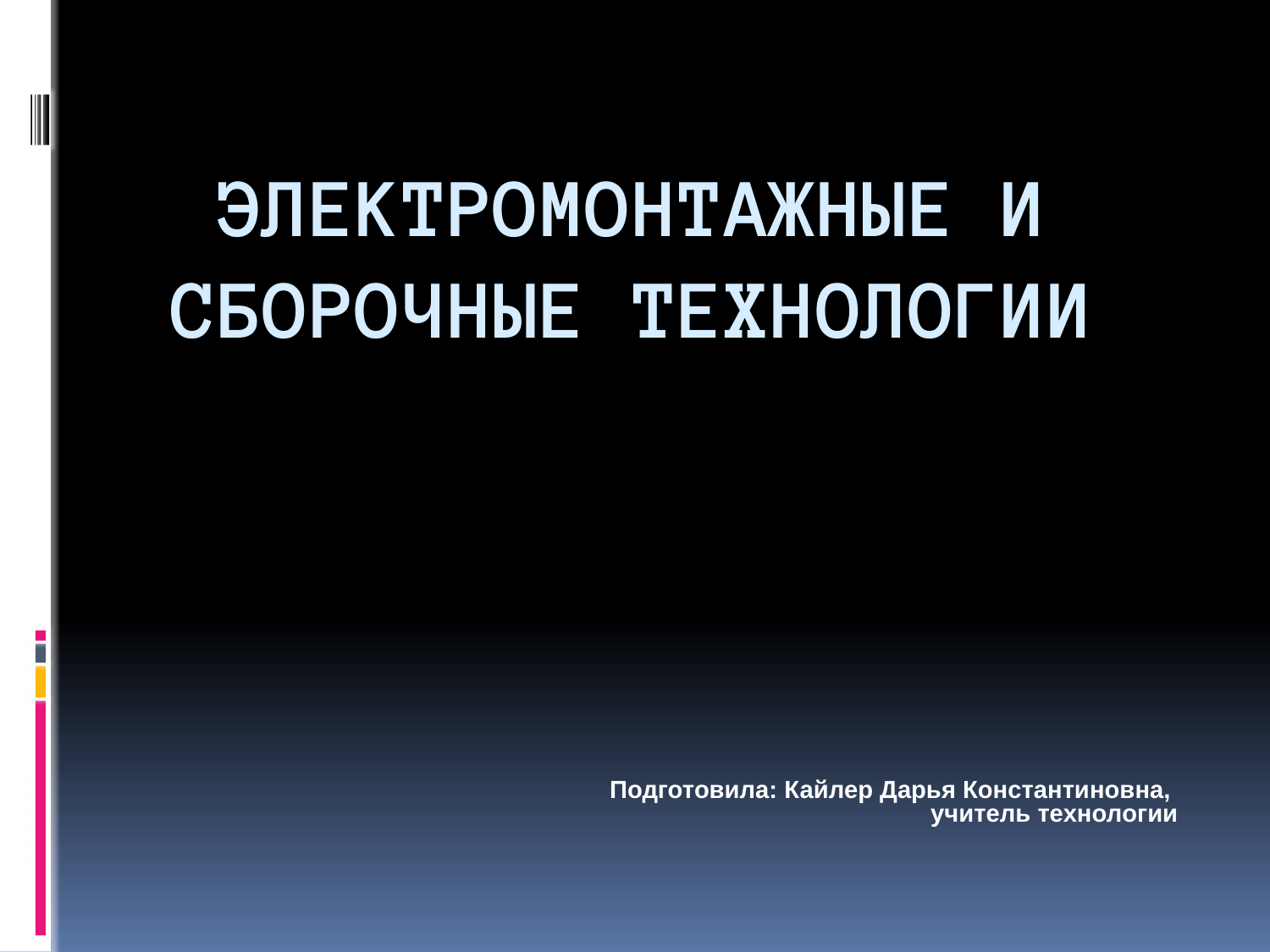

# Электромонтажные и сборочные технологии
Подготовила: Кайлер Дарья Константиновна,
                                            учитель технологии